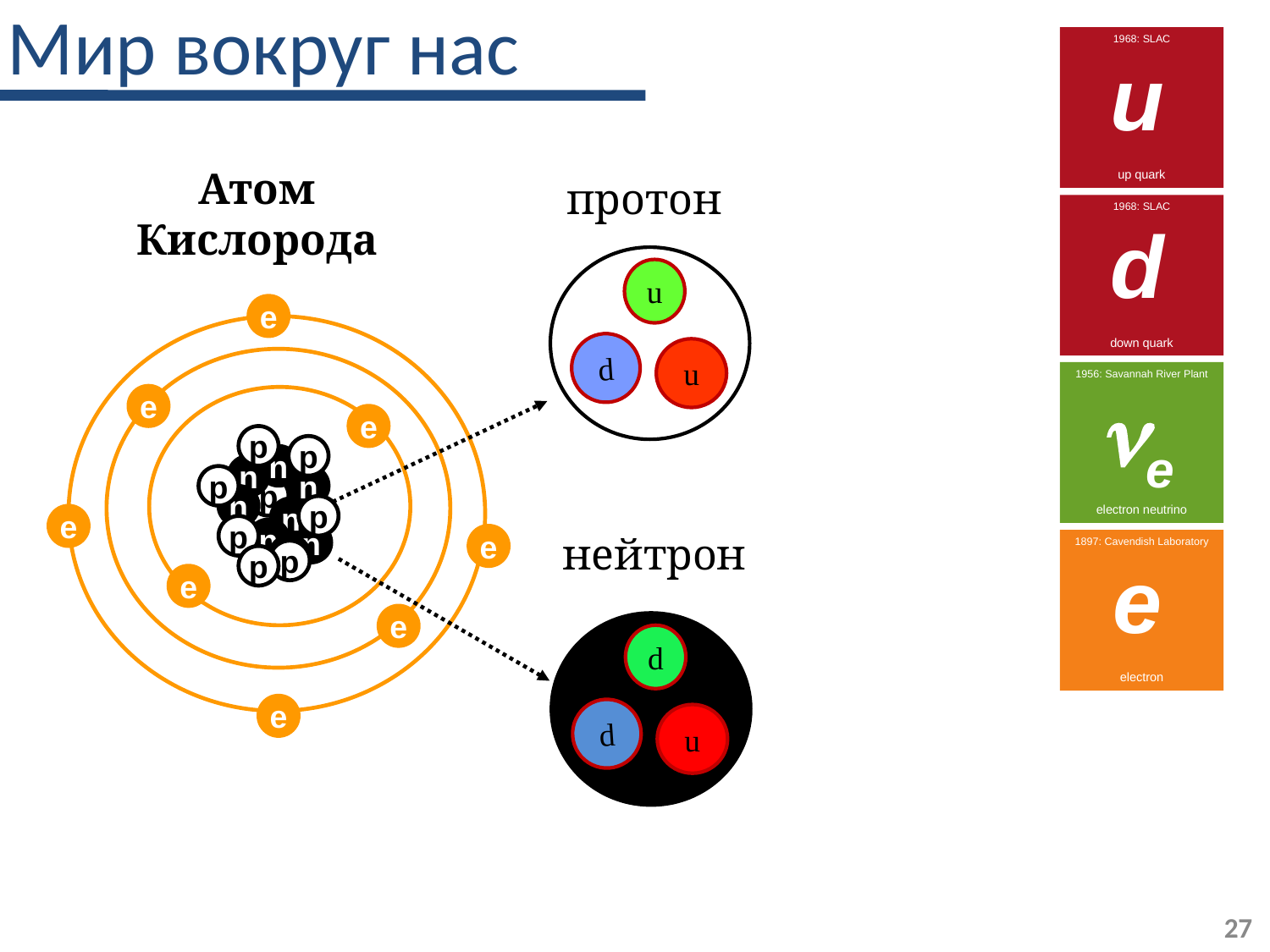

# Мир вокруг нас
1974: Brookhaven & SLAC
c
charm quark
1995: Fermilab
top quark
1968: SLAC

u
up quark
1979: DESY
g
gluon
1947: Manchester Univ..
s
strange quark
1977: Fermilab
1968: SLAC

d
down quark
1923:  Washington Univ.
γ
photon
1982: Brookhaven
νμ
muon neutrino
2000: Fermilab
ντ
tau neutrino
1956: Savannah River Plant

νe
electron neutrino
1983: CERN
W
W boson
1937: Caltech & Harvard
μ
muon
1976: SLAC
τ
tau
1897: Cavendish Laboratory

e
electron
1983: CERN
Z
Z boson
1937: Caltech & Harvard
1897: Cavendish Laboratory
2012: CERN
H
Higgs boson
tau
Standard Model
of particle physics
Атом Кислорода
протон

u
d
u
e

e

e
p
p
n
n
p
n
p
n
p
n
e
p
n
нейтрон
n
e
n
p
p
e
e

d
d
u
e

27